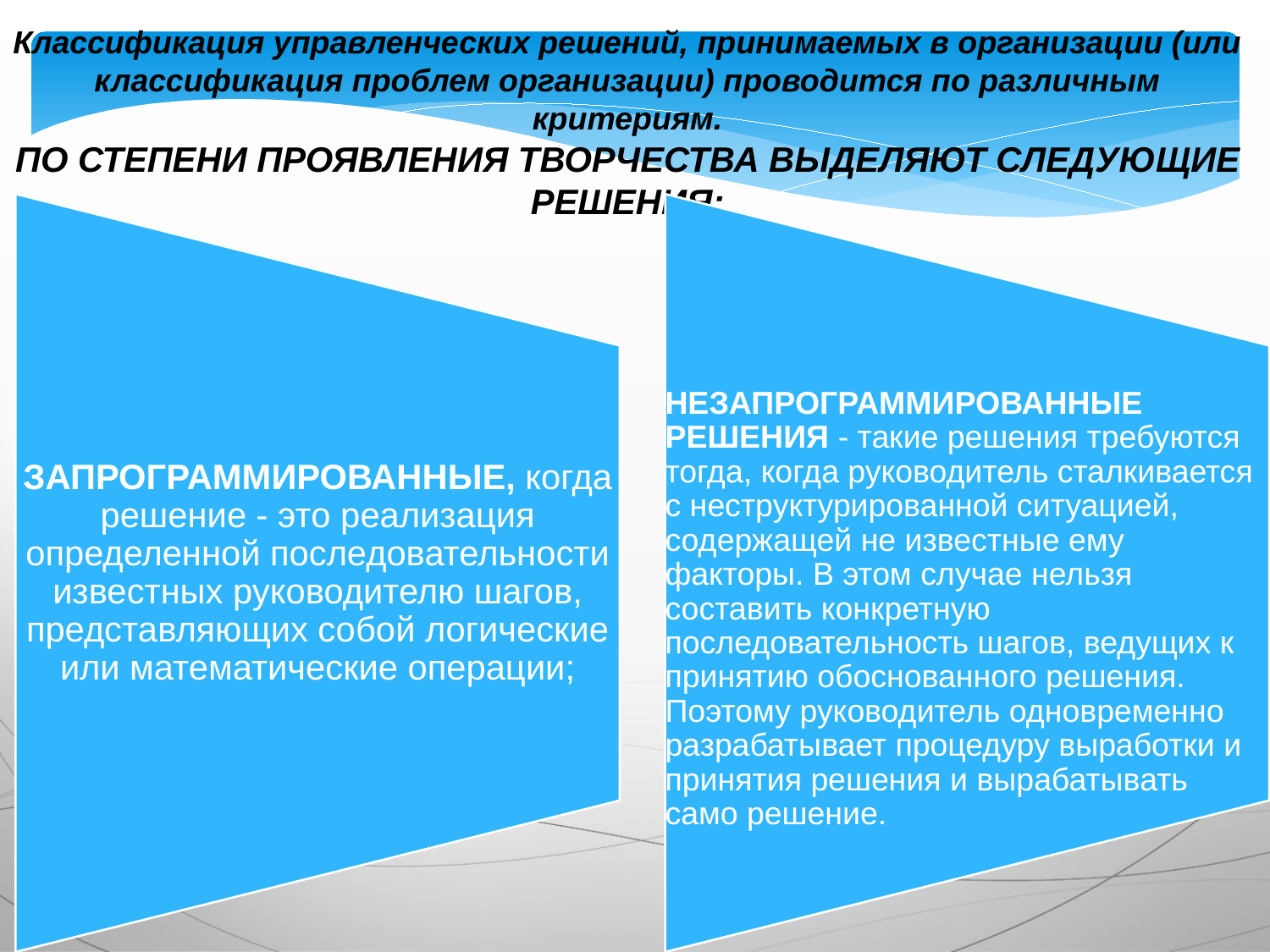

Классификация управленческих решений, принимаемых в организации (или классификация проблем организации) проводится по различным критериям.
ПО СТЕПЕНИ ПРОЯВЛЕНИЯ ТВОРЧЕСТВА ВЫДЕЛЯЮТ СЛЕДУЮЩИЕ РЕШЕНИЯ:

ЗАПРОГРАММИРОВАННЫЕ, когда решение - это реализация определенной последовательности известных руководителю шагов, представляющих собой логические или математические операции;

НЕЗАПРОГРАММИРОВАННЫЕ РЕШЕНИЯ - такие решения требуются тогда, когда руководитель сталкивается с неструктурированной ситуацией, содержащей не известные ему факторы. В этом случае нельзя составить конкретную последовательность шагов, ведущих к принятию обоснованного решения. Поэтому руководитель одновременно разрабатывает процедуру выработки и принятия решения и вырабатывать
само решение.